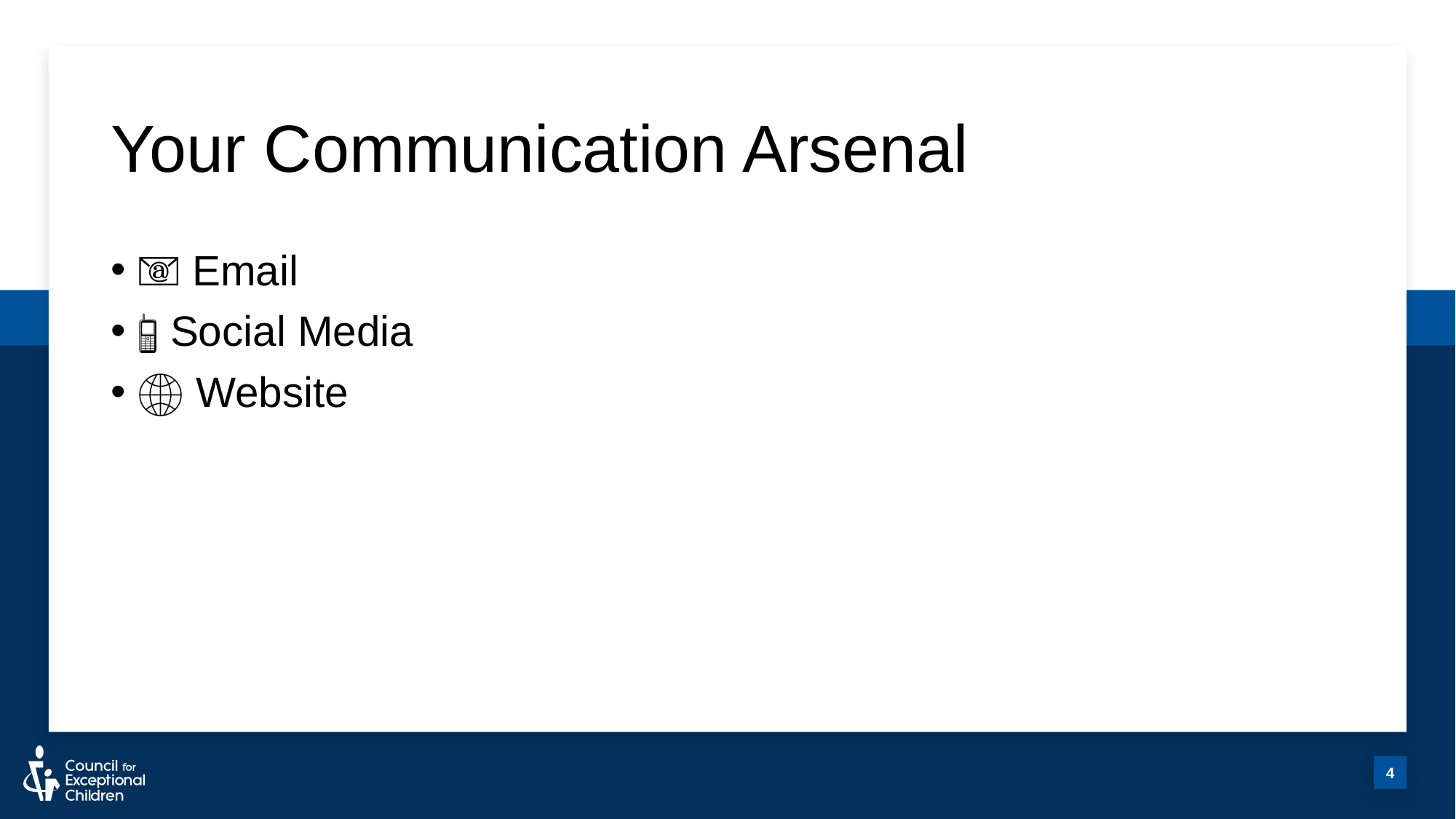

# Your Communication Arsenal
📧 Email
📱 Social Media
🌐 Website